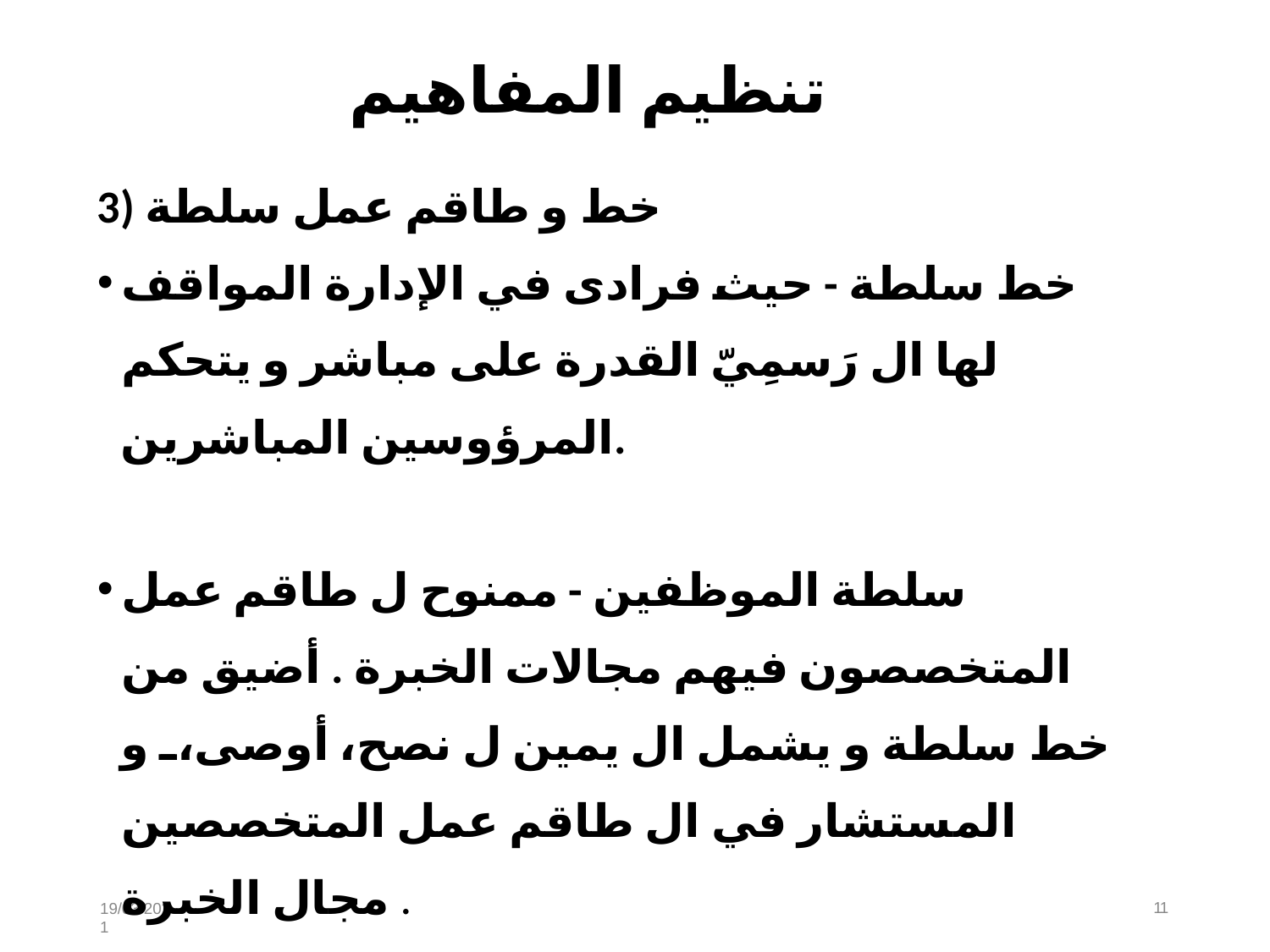

# تنظيم المفاهيم
3) خط و طاقم عمل سلطة
خط سلطة - حيث​ فرادى في الإدارة المواقف لها ال رَسمِيّ القدرة على مباشر و يتحكم المرؤوسين المباشرين.

سلطة الموظفين - ممنوح ل طاقم عمل المتخصصون فيهم​ مجالات الخبرة . أضيق من خط سلطة و يشمل ال يمين ل نصح، أوصى، و المستشار في ال طاقم عمل المتخصصين مجال الخبرة .​
19/03/2021
11